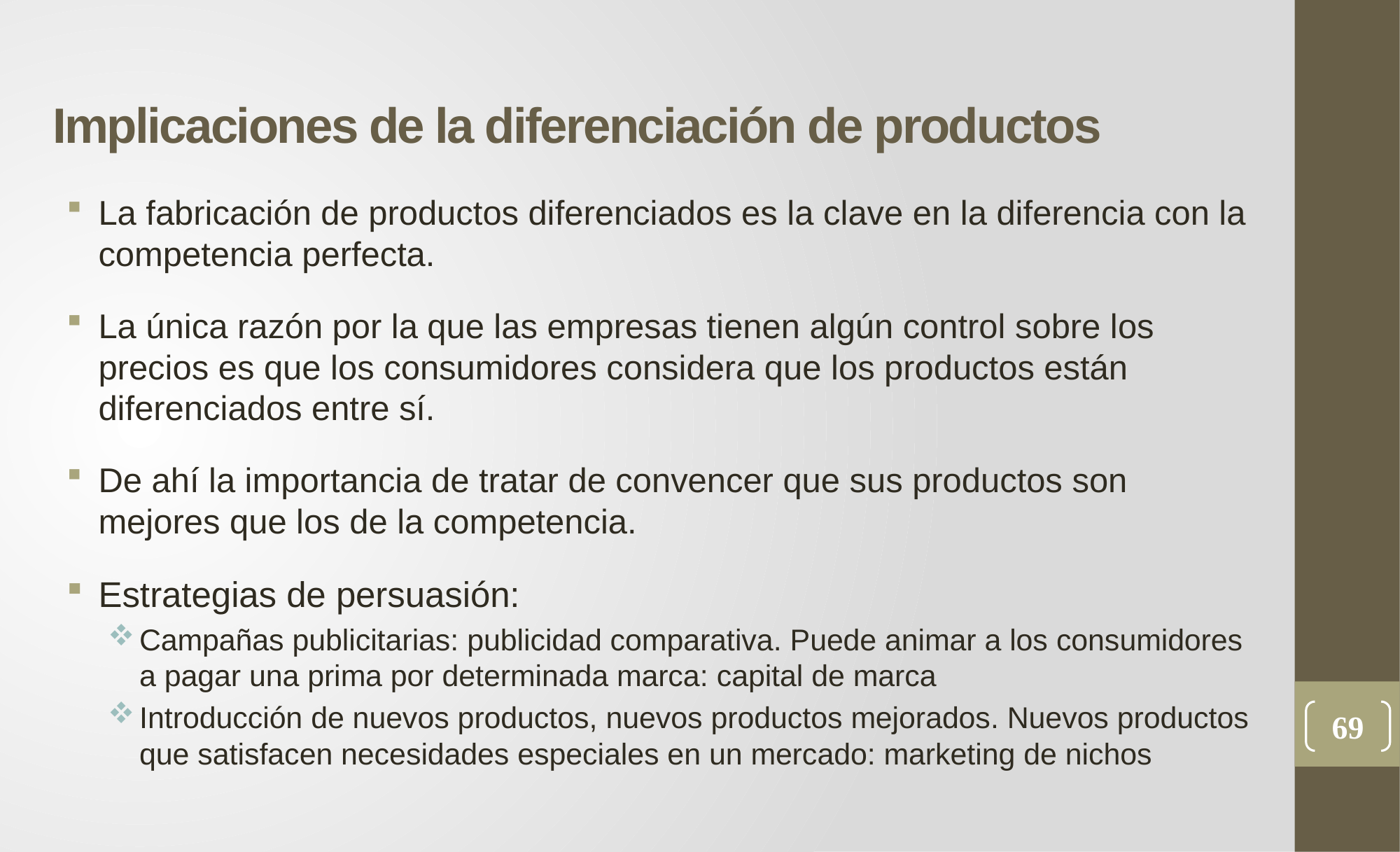

# Implicaciones de la diferenciación de productos
La fabricación de productos diferenciados es la clave en la diferencia con la competencia perfecta.

La única razón por la que las empresas tienen algún control sobre los precios es que los consumidores considera que los productos están diferenciados entre sí.

De ahí la importancia de tratar de convencer que sus productos son mejores que los de la competencia.

Estrategias de persuasión:
Campañas publicitarias: publicidad comparativa. Puede animar a los consumidores a pagar una prima por determinada marca: capital de marca
Introducción de nuevos productos, nuevos productos mejorados. Nuevos productos que satisfacen necesidades especiales en un mercado: marketing de nichos
69